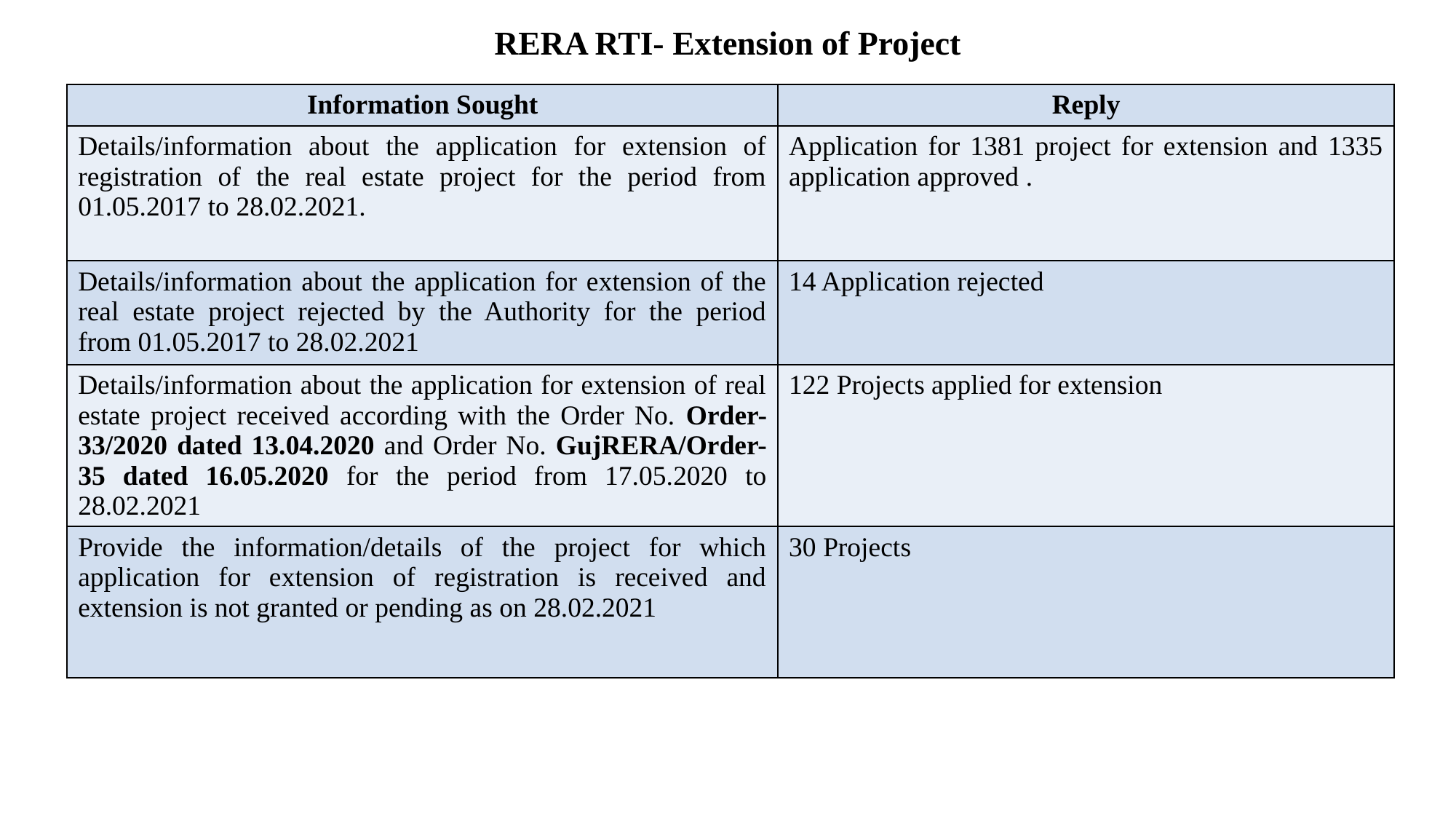

RERA RTI- Extension of Project

| Information Sought | Reply |
| --- | --- |
| Details/information about the application for extension of registration of the real estate project for the period from 01.05.2017 to 28.02.2021. | Application for 1381 project for extension and 1335 application approved . |
| Details/information about the application for extension of the real estate project rejected by the Authority for the period from 01.05.2017 to 28.02.2021 | 14 Application rejected |
| Details/information about the application for extension of real estate project received according with the Order No. Order-33/2020 dated 13.04.2020 and Order No. GujRERA/Order-35 dated 16.05.2020 for the period from 17.05.2020 to 28.02.2021 | 122 Projects applied for extension |
| Provide the information/details of the project for which application for extension of registration is received and extension is not granted or pending as on 28.02.2021 | 30 Projects |